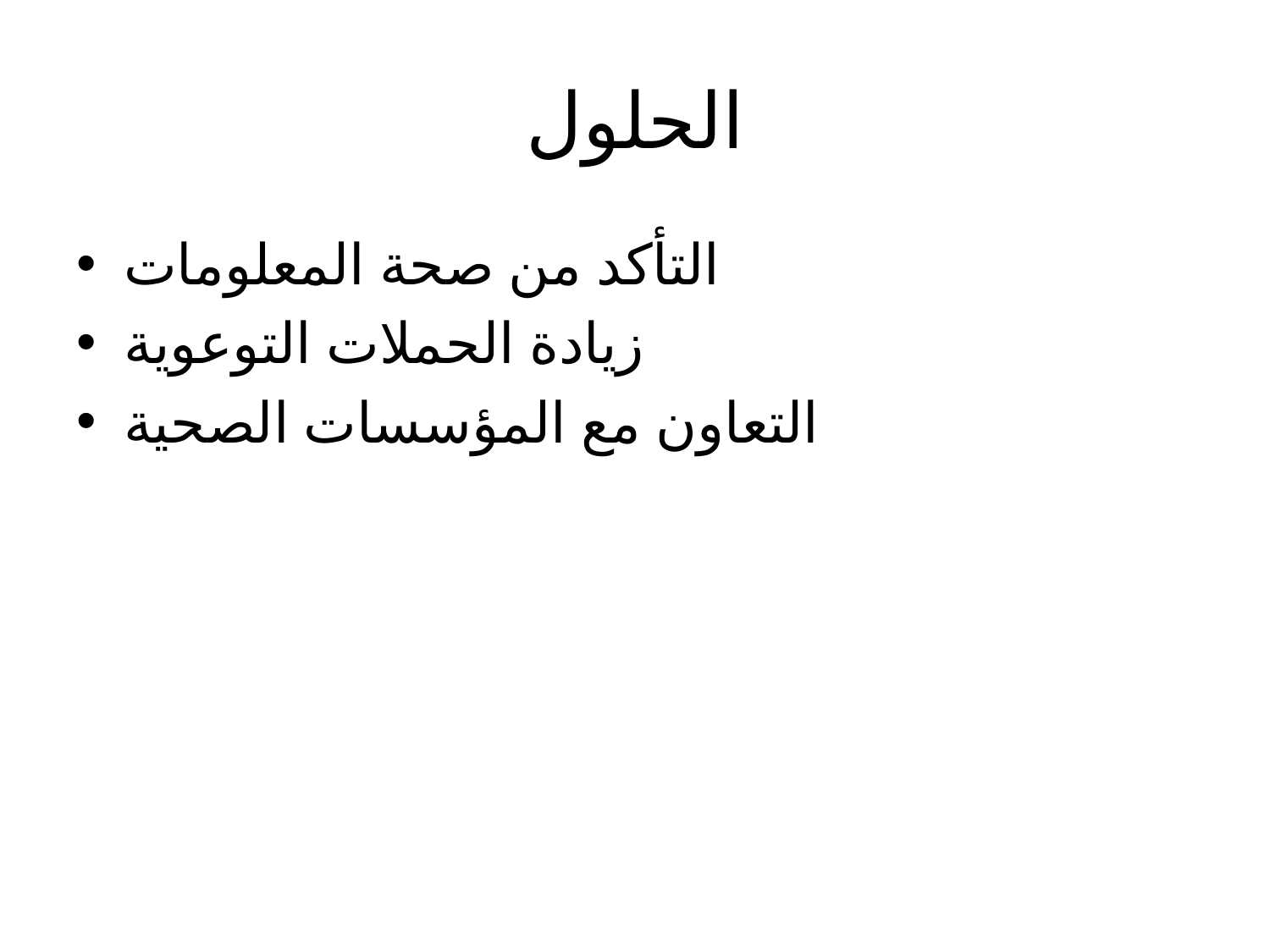

# الحلول
التأكد من صحة المعلومات
زيادة الحملات التوعوية
التعاون مع المؤسسات الصحية